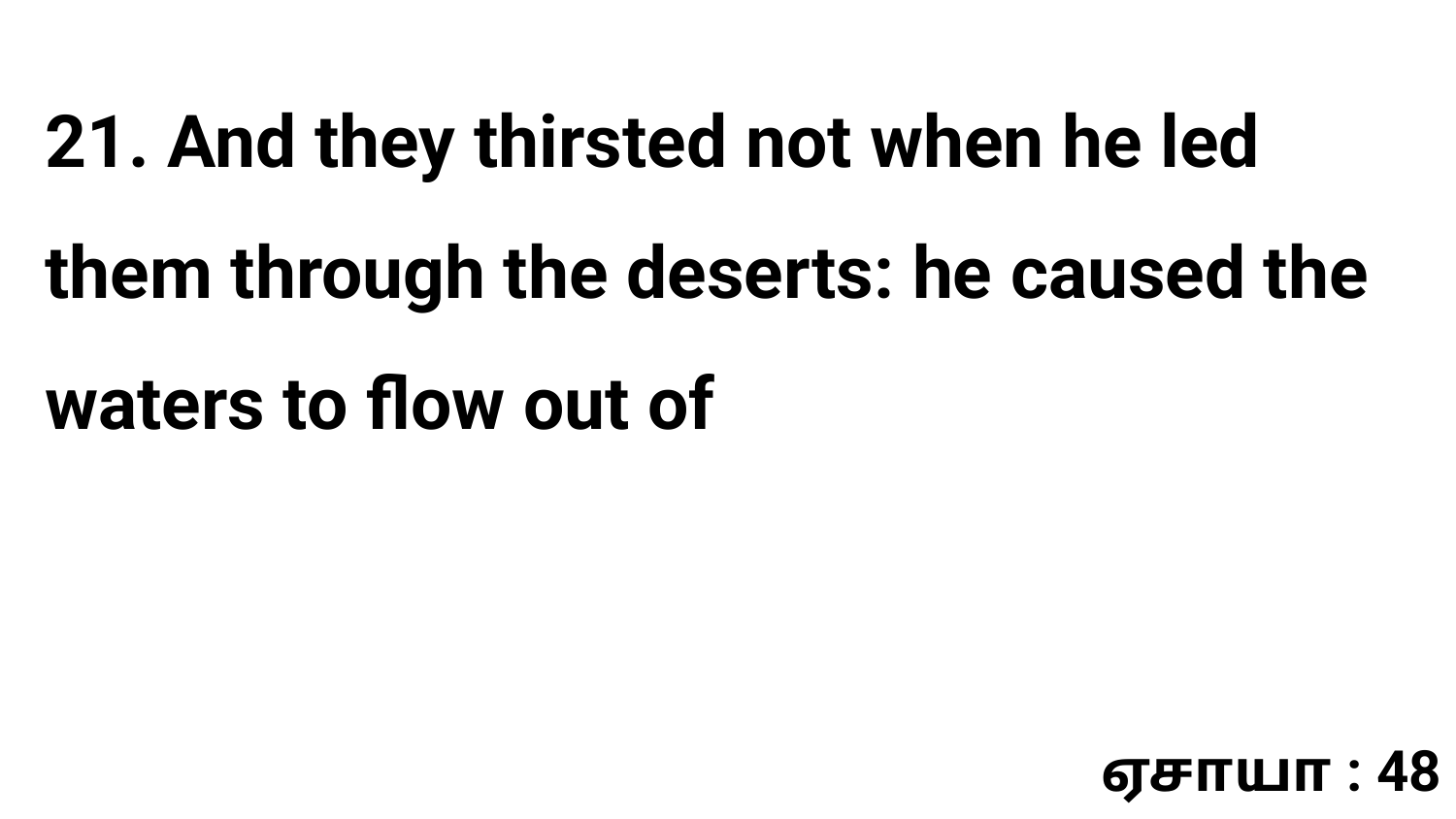

21. And they thirsted not when he led them through the deserts: he caused the waters to flow out of
ஏசாயா : 48